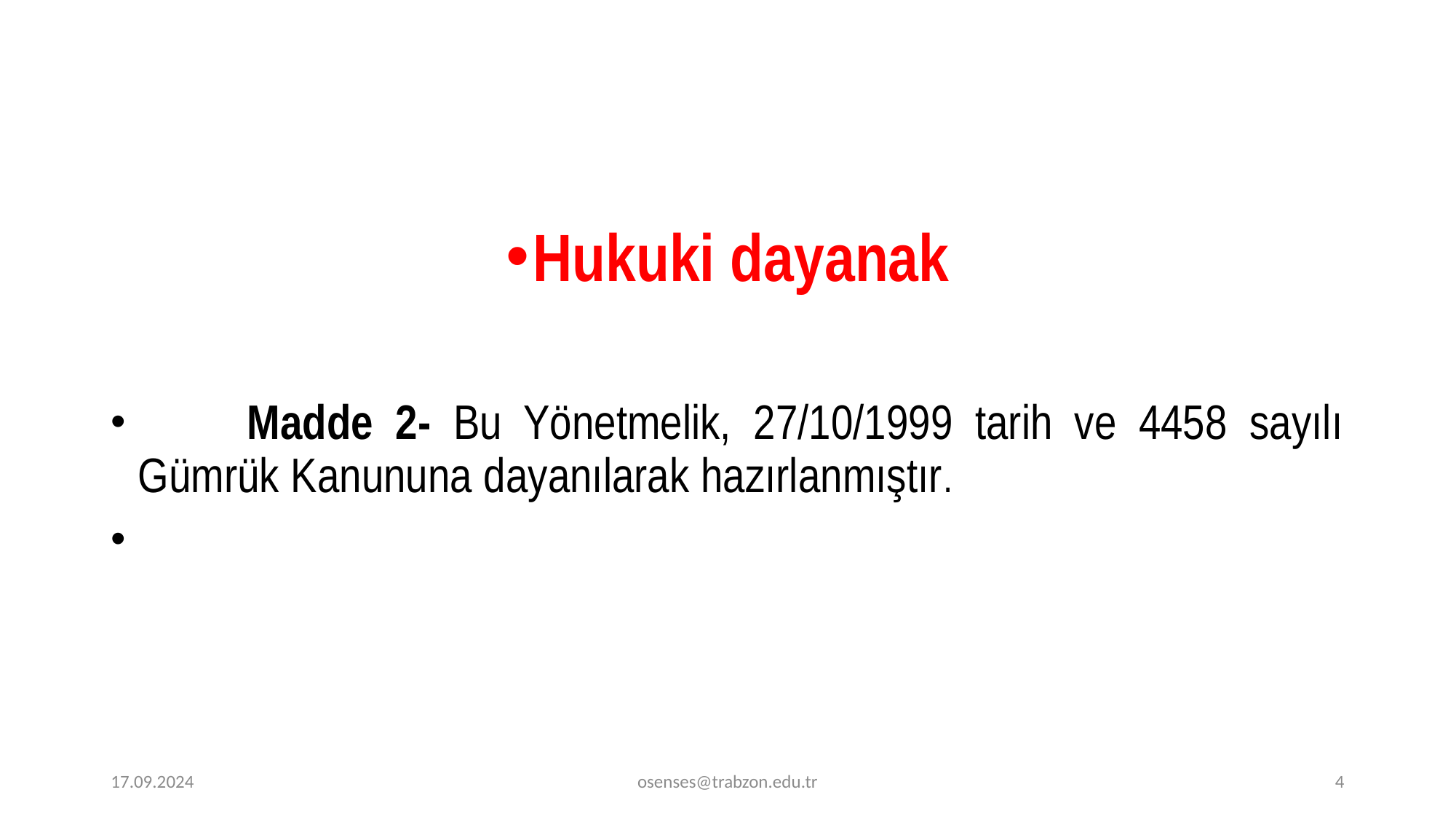

Hukuki dayanak

 	Madde 2- Bu Yönetmelik, 27/10/1999 tarih ve 4458 sayılı Gümrük Kanununa dayanılarak hazırlanmıştır.

17.09.2024
osenses@trabzon.edu.tr
4